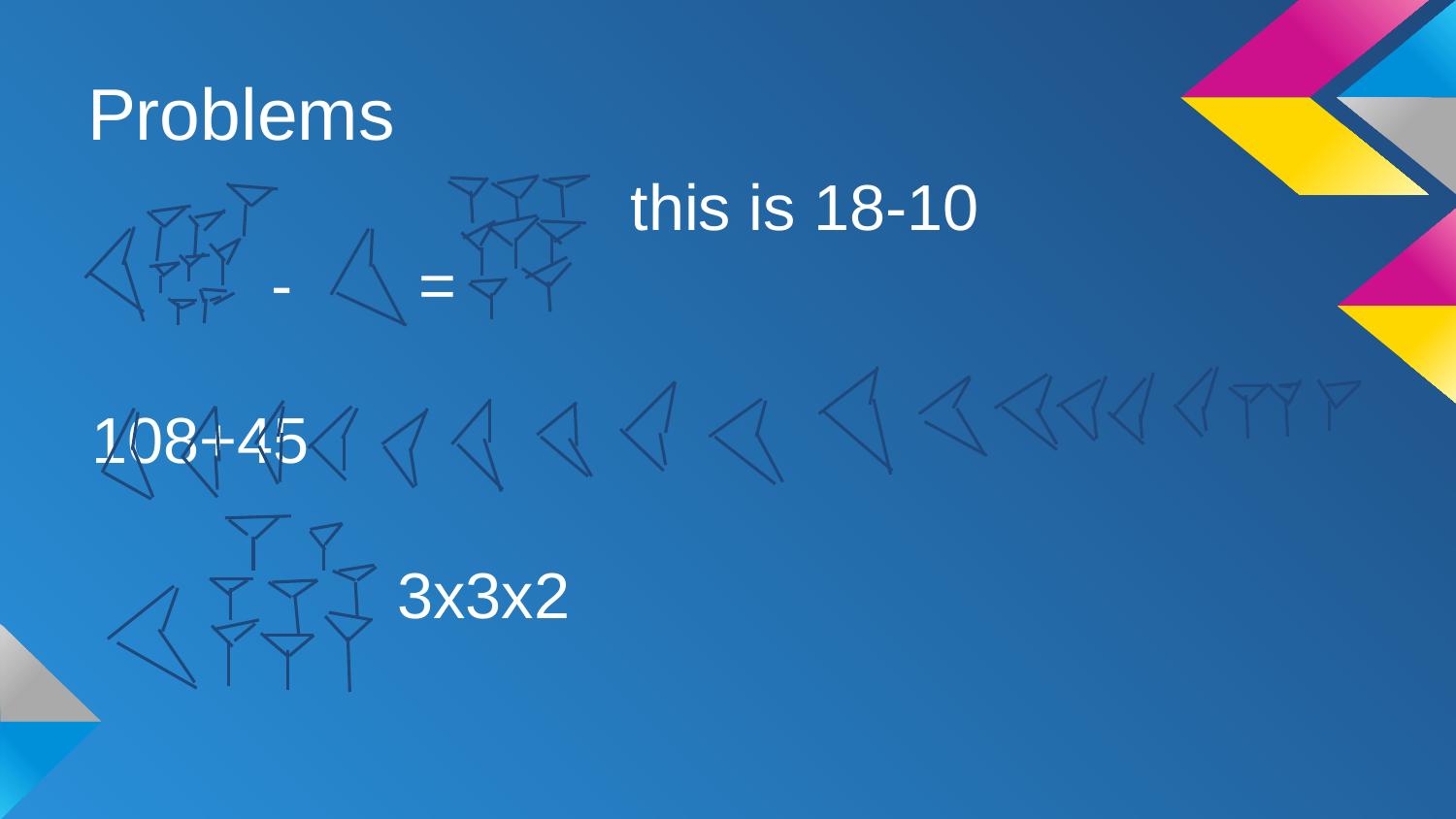

# Problems
                               this is 18-10
           -       =
                                                                         108+45

                  3x3x2